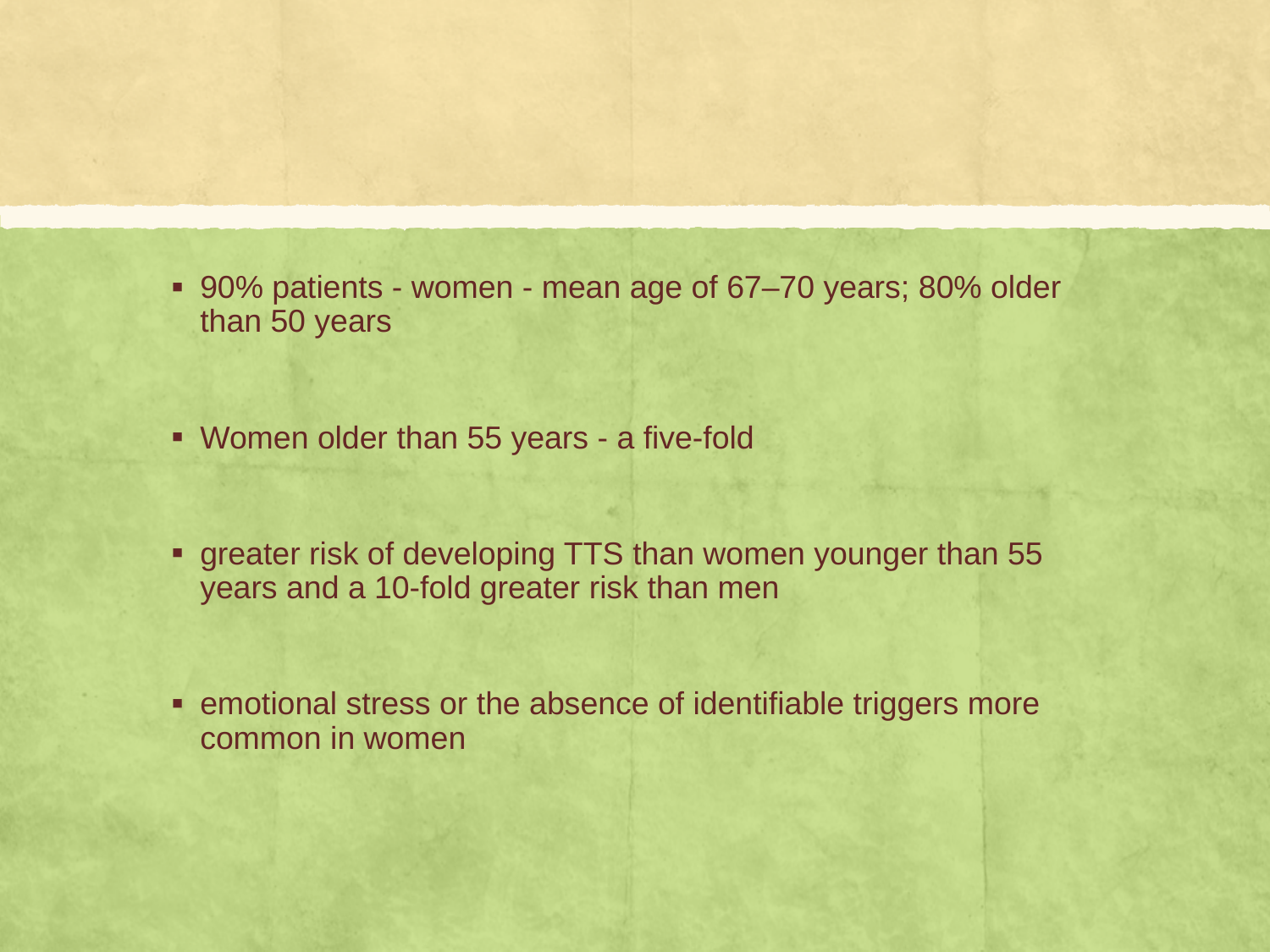

#
90% patients - women - mean age of 67–70 years; 80% older than 50 years

Women older than 55 years - a five-fold

greater risk of developing TTS than women younger than 55 years and a 10-fold greater risk than men

emotional stress or the absence of identifiable triggers more common in women